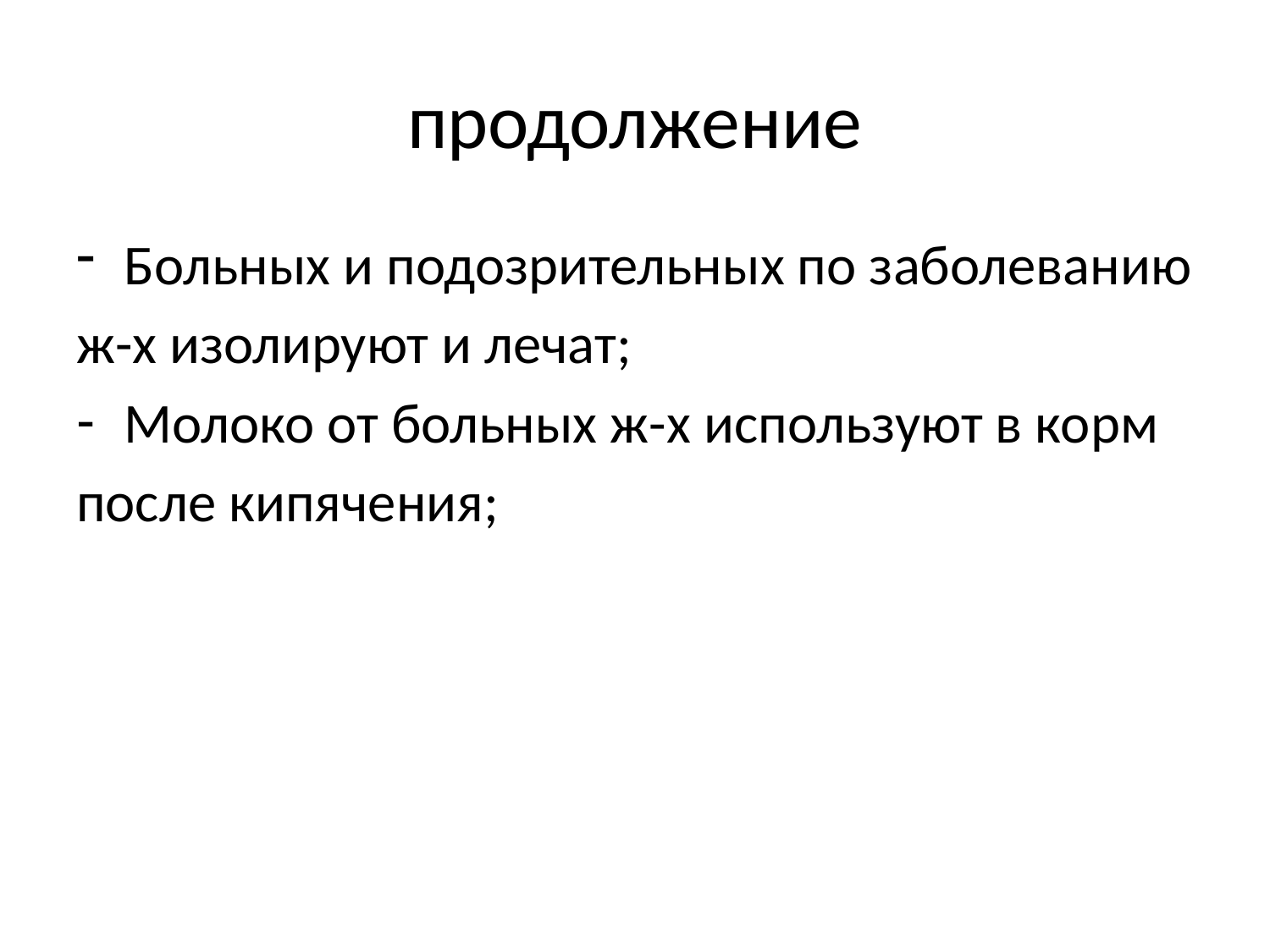

# продолжение
Больных и подозрительных по заболеванию
ж-х изолируют и лечат;
Молоко от больных ж-х используют в корм
после кипячения;